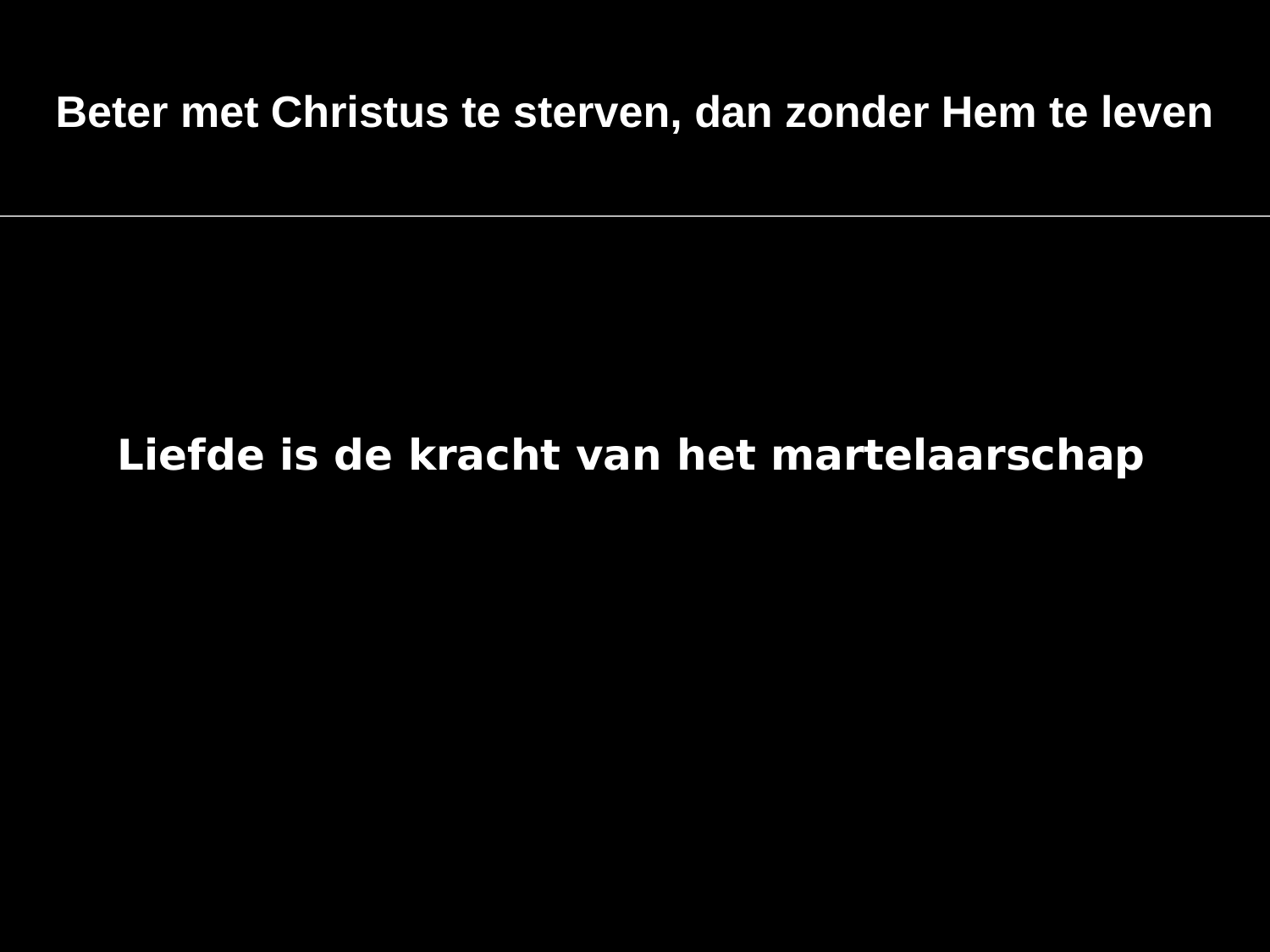

Beter met Christus te sterven, dan zonder Hem te leven

Liefde is de kracht van het martelaarschap